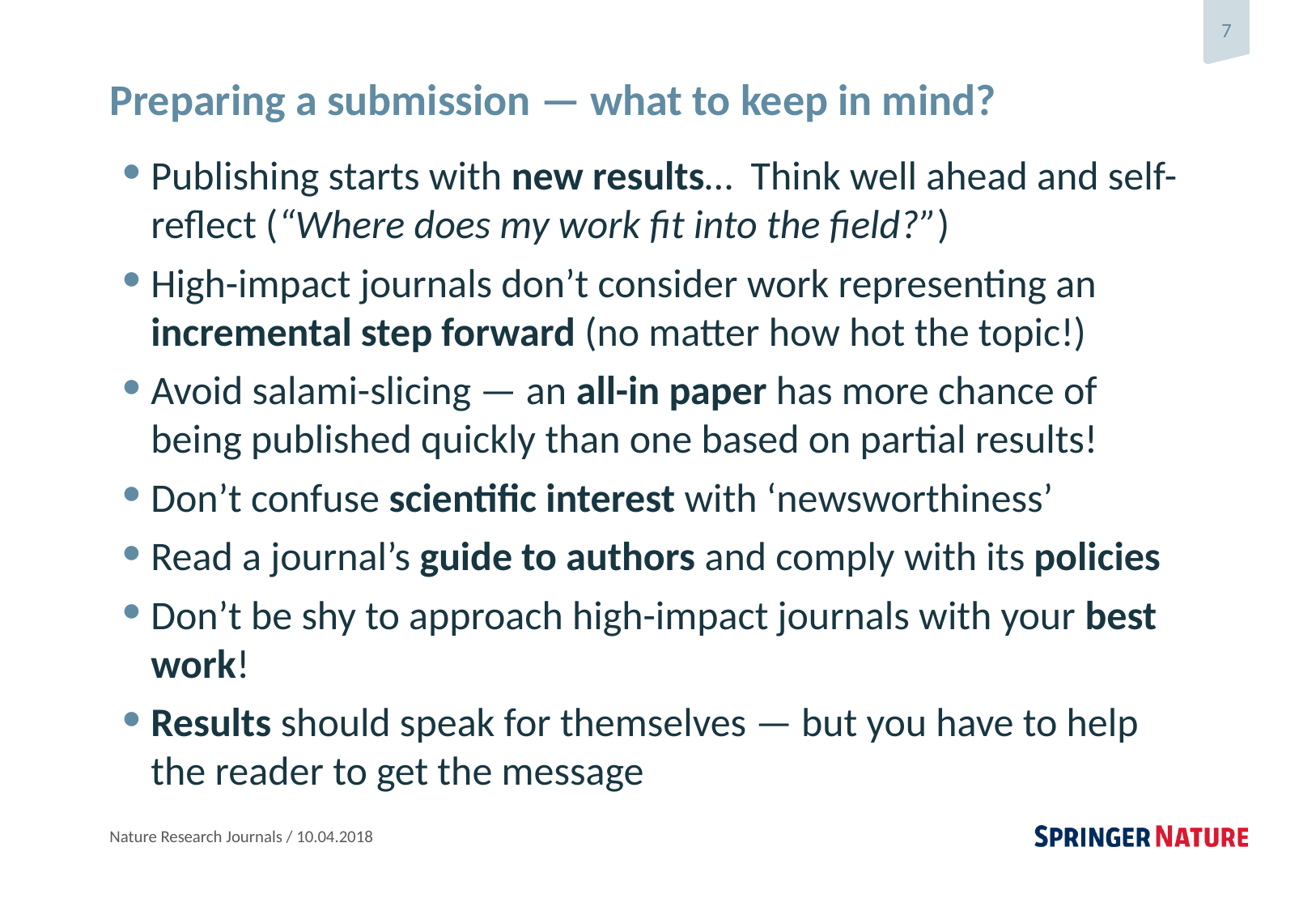

# Preparing a submission — what to keep in mind?
Publishing starts with new results…  Think well ahead and self-reflect (“Where does my work fit into the field?”)
High-impact journals don’t consider work representing an incremental step forward (no matter how hot the topic!)
Avoid salami-slicing — an all-in paper has more chance of being published quickly than one based on partial results!
Don’t confuse scientific interest with ‘newsworthiness’
Read a journal’s guide to authors and comply with its policies
Don’t be shy to approach high-impact journals with your best work!
Results should speak for themselves — but you have to help the reader to get the message